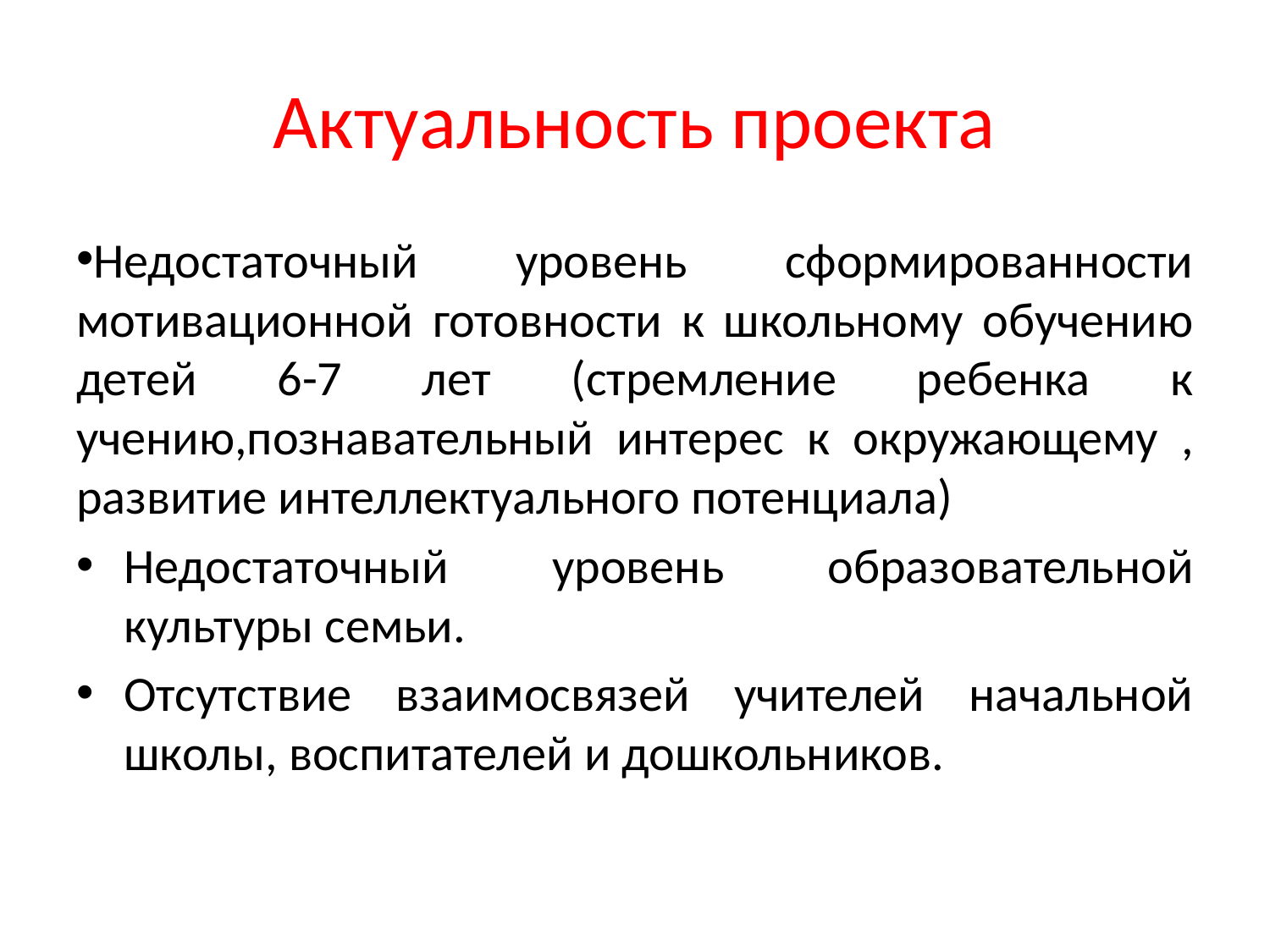

# Актуальность проекта
Недостаточный уровень сформированности мотивационной готовности к школьному обучению детей 6-7 лет (стремление ребенка к учению,познавательный интерес к окружающему , развитие интеллектуального потенциала)
Недостаточный уровень образовательной культуры семьи.
Отсутствие взаимосвязей учителей начальной школы, воспитателей и дошкольников.